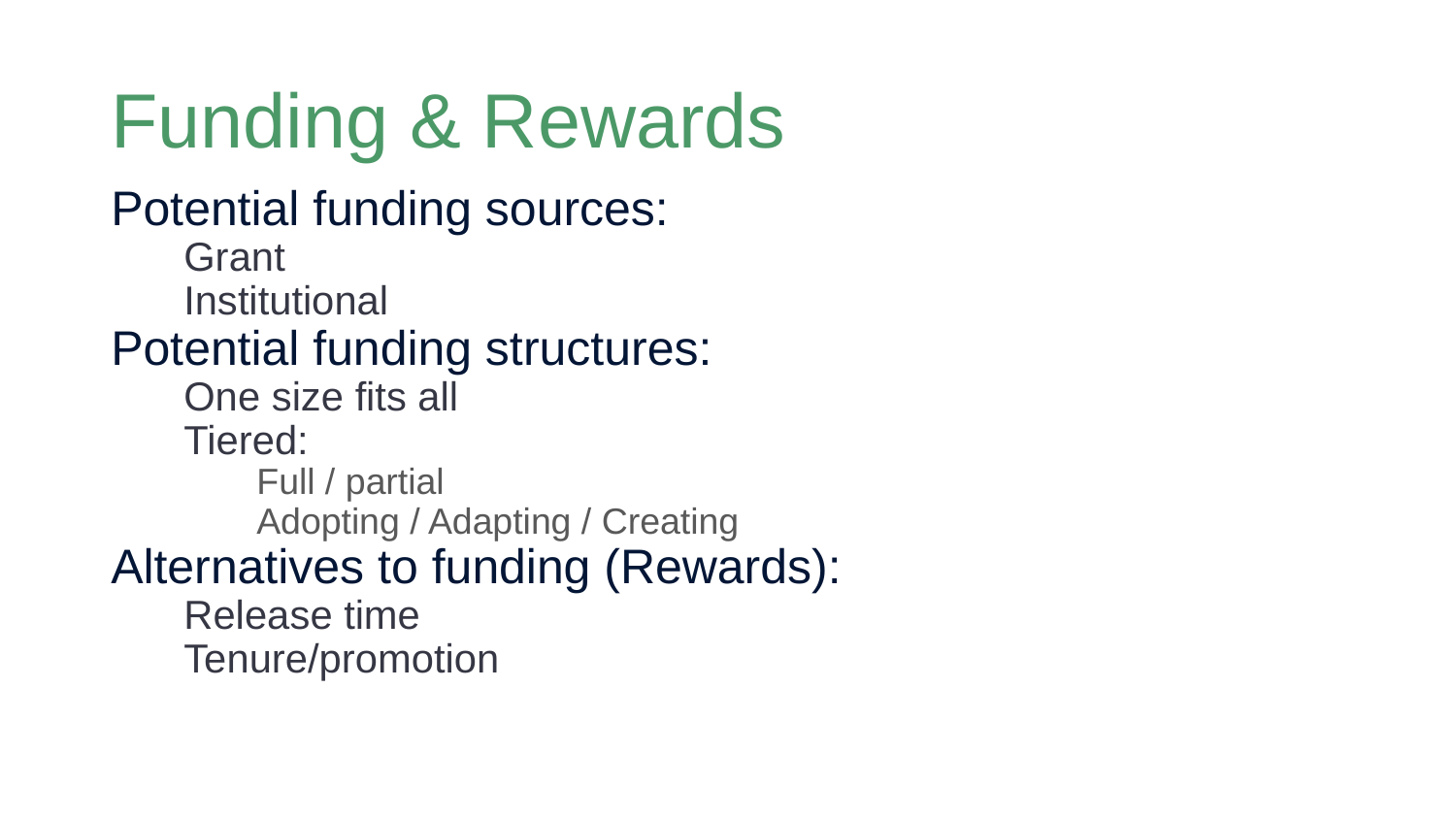

# Funding & Rewards
Potential funding sources:
Grant
Institutional
Potential funding structures:
One size fits all
Tiered:
Full / partial
Adopting / Adapting / Creating
Alternatives to funding (Rewards):
Release time
Tenure/promotion